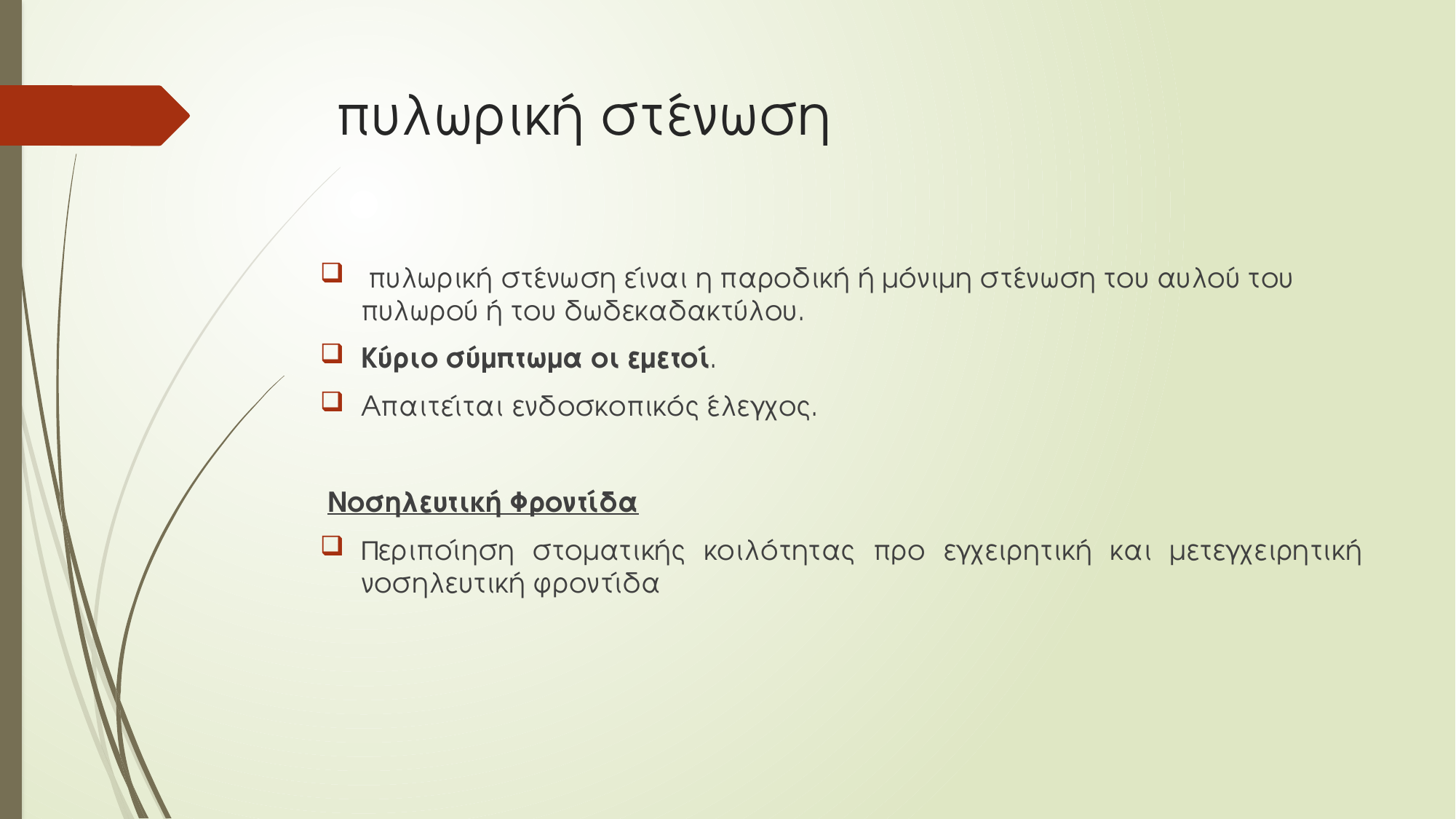

# πυλωρική στένωση
 πυλωρική στένωση είναι η παροδική ή μόνιμη στένωση του αυλού του πυλωρού ή του δωδεκαδακτύλου.
Κύριο σύμπτωμα οι εμετοί.
Απαιτείται ενδοσκοπικός έλεγχος.

 Νοσηλευτική Φροντίδα
Περιποίηση στοματικής κοιλότητας προ εγχειρητική και μετεγχειρητική νοσηλευτική φροντίδα